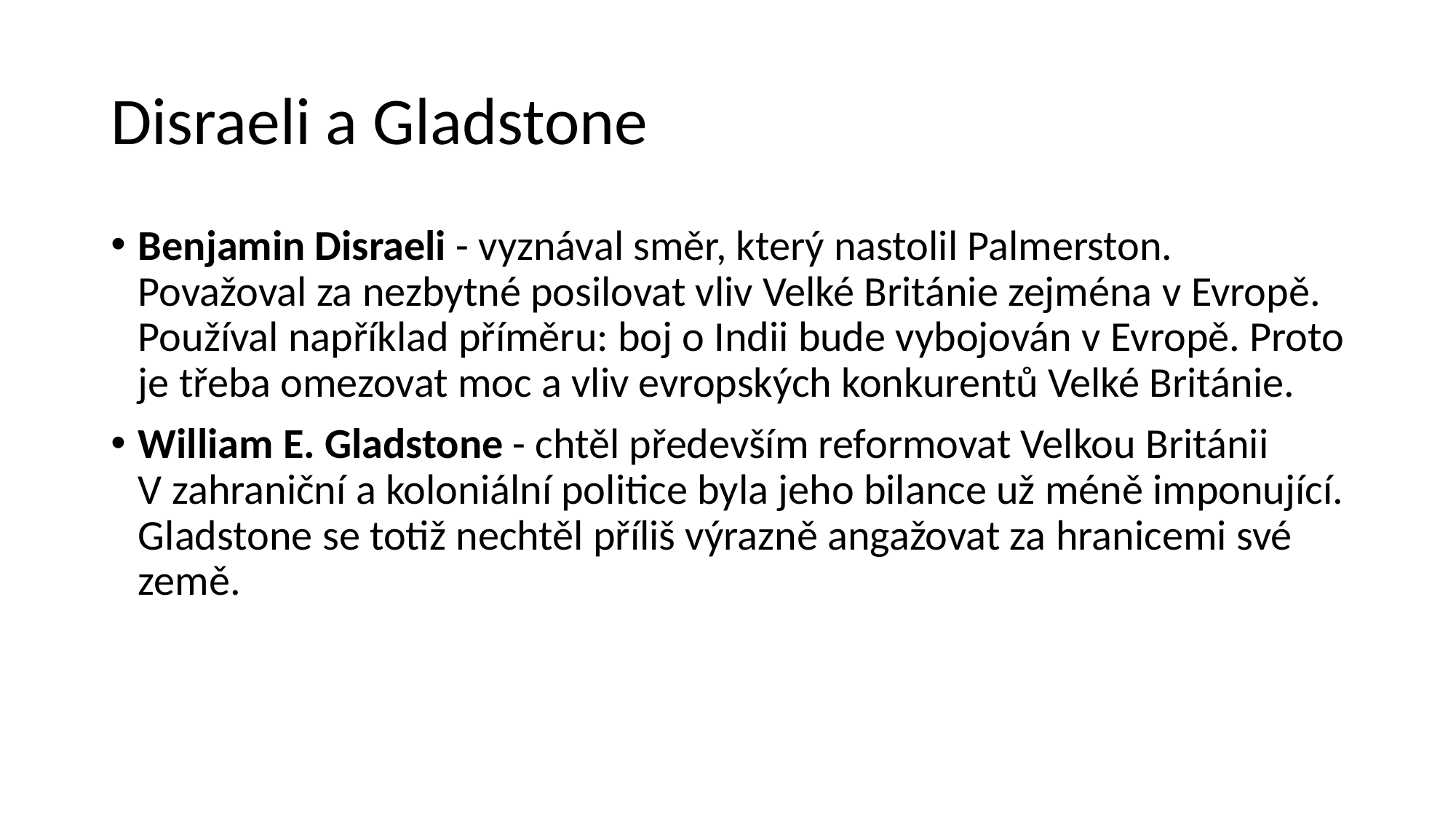

# Disraeli a Gladstone
Benjamin Disraeli - vyznával směr, který nastolil Palmerston. Považoval za nezbytné posilovat vliv Velké Británie zejména v Evropě. Používal například příměru: boj o Indii bude vybojován v Evropě. Proto je třeba omezovat moc a vliv evropských konkurentů Velké Británie.
William E. Gladstone - chtěl především reformovat Velkou Británii V zahraniční a koloniální politice byla jeho bilance už méně imponující. Gladstone se totiž nechtěl příliš výrazně angažovat za hranicemi své země.